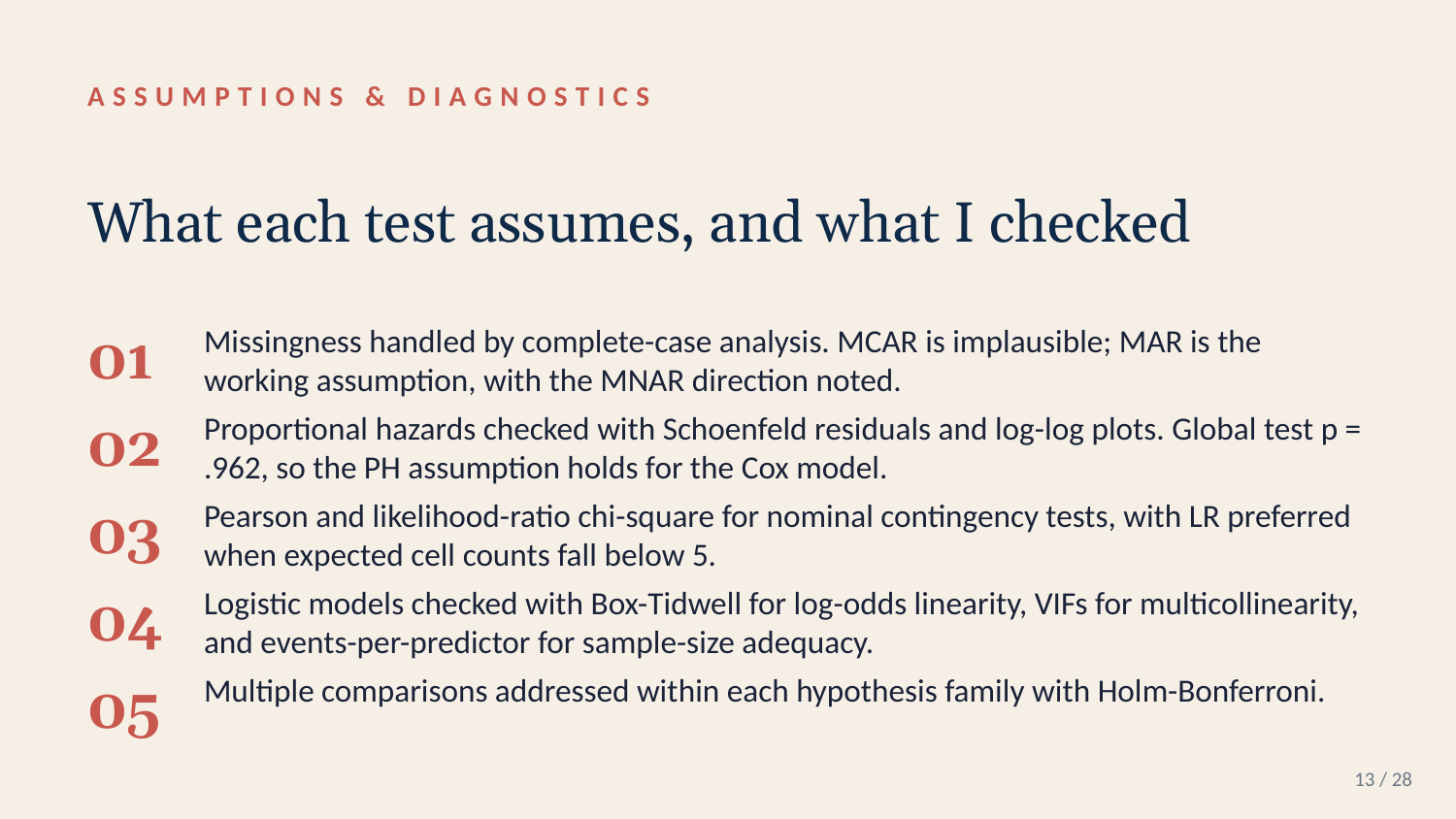

ASSUMPTIONS & DIAGNOSTICS
What each test assumes, and what I checked
01
Missingness handled by complete-case analysis. MCAR is implausible; MAR is the working assumption, with the MNAR direction noted.
02
Proportional hazards checked with Schoenfeld residuals and log-log plots. Global test p = .962, so the PH assumption holds for the Cox model.
03
Pearson and likelihood-ratio chi-square for nominal contingency tests, with LR preferred when expected cell counts fall below 5.
04
Logistic models checked with Box-Tidwell for log-odds linearity, VIFs for multicollinearity, and events-per-predictor for sample-size adequacy.
05
Multiple comparisons addressed within each hypothesis family with Holm-Bonferroni.
13 / 28